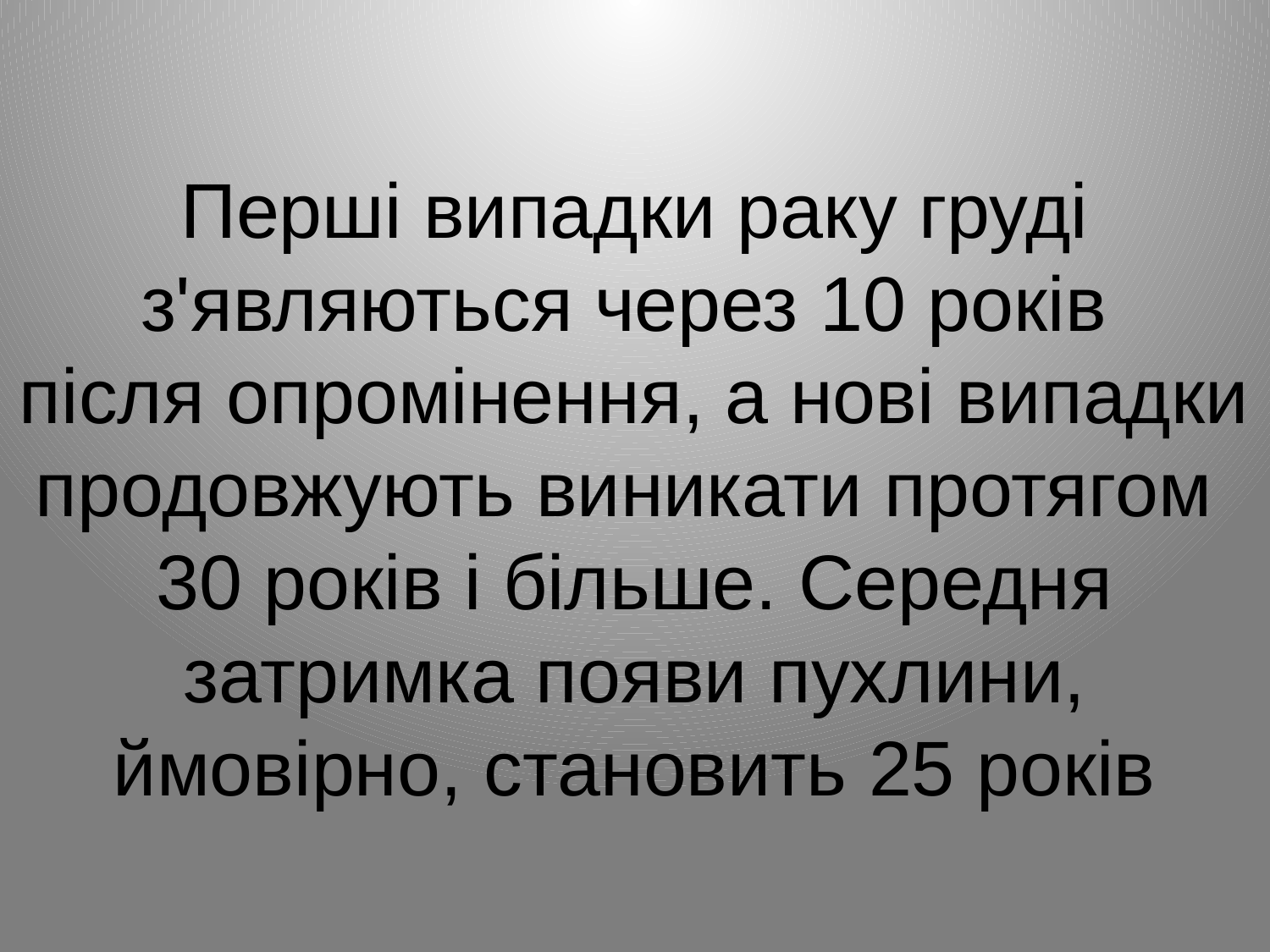

# Перші випадки раку груді з'являються через 10 років після опромінення, а нові випадки продовжують виникати протягом 30 років і більше. Середня затримка появи пухлини, ймовірно, становить 25 років